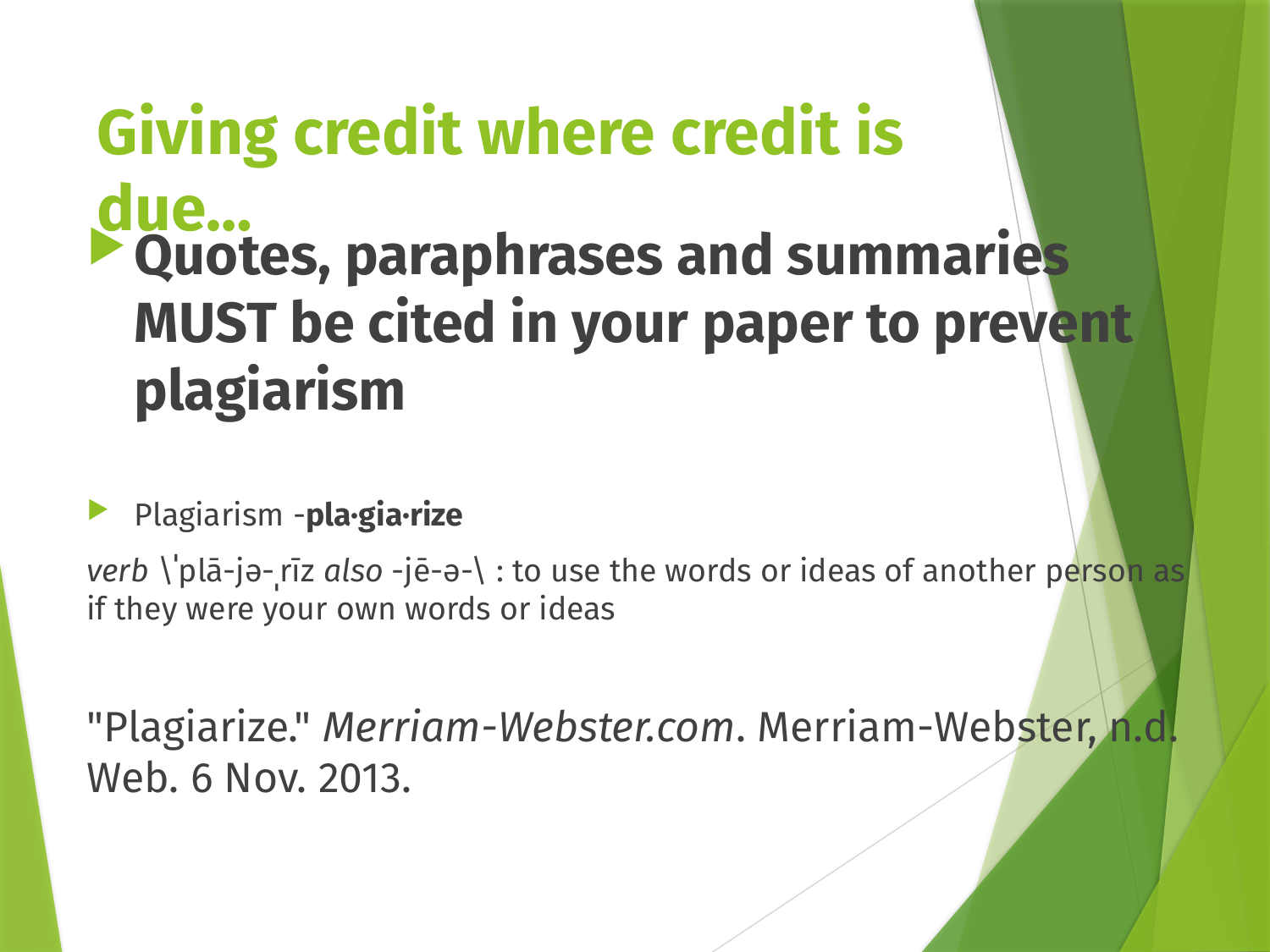

# Giving credit where credit is due…
Quotes, paraphrases and summaries MUST be cited in your paper to prevent plagiarism

Plagiarism -pla·gia·rize
verb \ˈplā-jə-ˌrīz also -jē-ə-\ : to use the words or ideas of another person as if they were your own words or ideas

"Plagiarize." Merriam-Webster.com. Merriam-Webster, n.d. Web. 6 Nov. 2013.